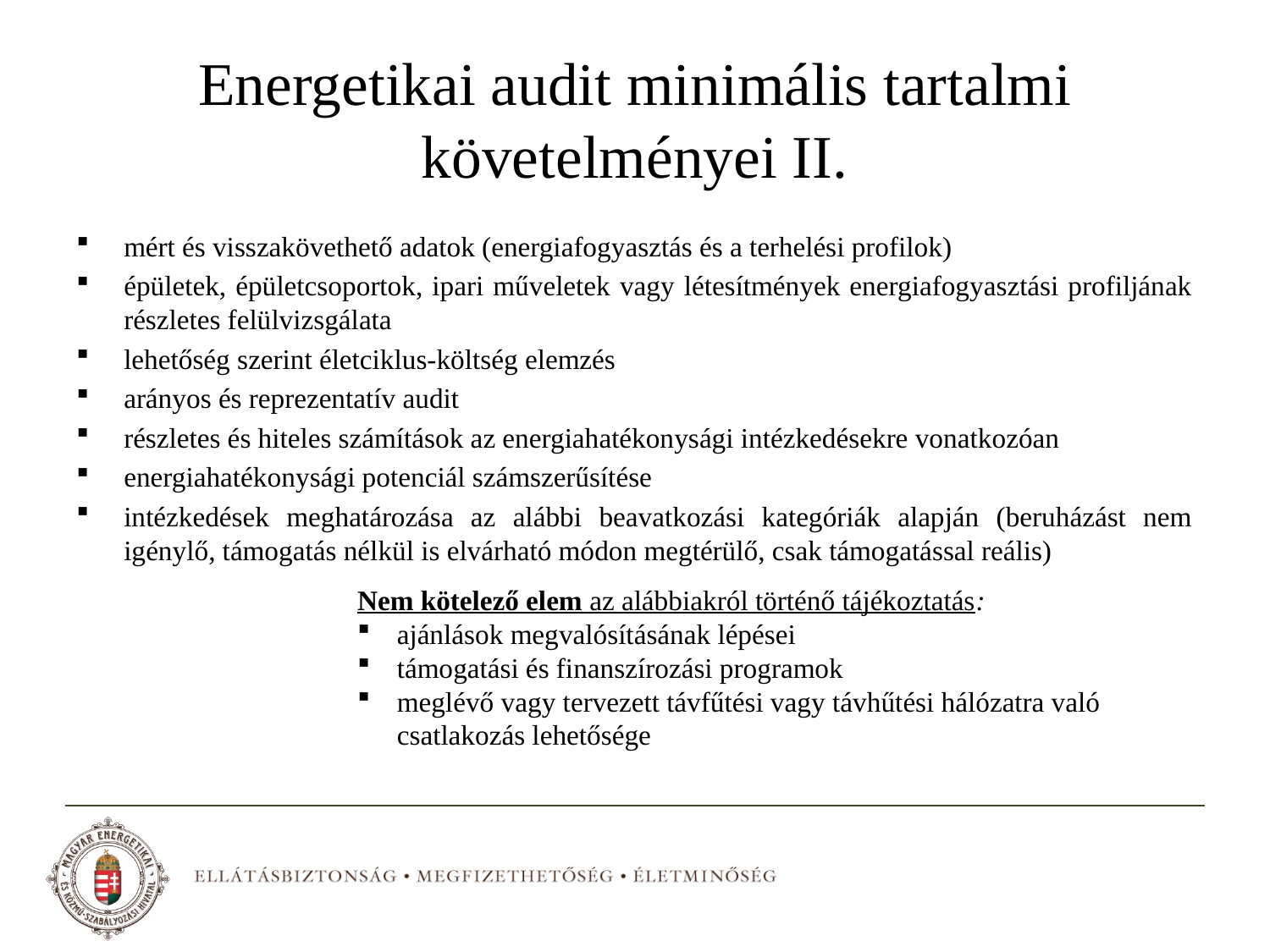

# Energetikai audit minimális tartalmi követelményei II.
mért és visszakövethető adatok (energiafogyasztás és a terhelési profilok)
épületek, épületcsoportok, ipari műveletek vagy létesítmények energiafogyasztási profiljának részletes felülvizsgálata
lehetőség szerint életciklus-költség elemzés
arányos és reprezentatív audit
részletes és hiteles számítások az energiahatékonysági intézkedésekre vonatkozóan
energiahatékonysági potenciál számszerűsítése
intézkedések meghatározása az alábbi beavatkozási kategóriák alapján (beruházást nem igénylő, támogatás nélkül is elvárható módon megtérülő, csak támogatással reális)
Nem kötelező elem az alábbiakról történő tájékoztatás:
ajánlások megvalósításának lépései
támogatási és finanszírozási programok
meglévő vagy tervezett távfűtési vagy távhűtési hálózatra való csatlakozás lehetősége